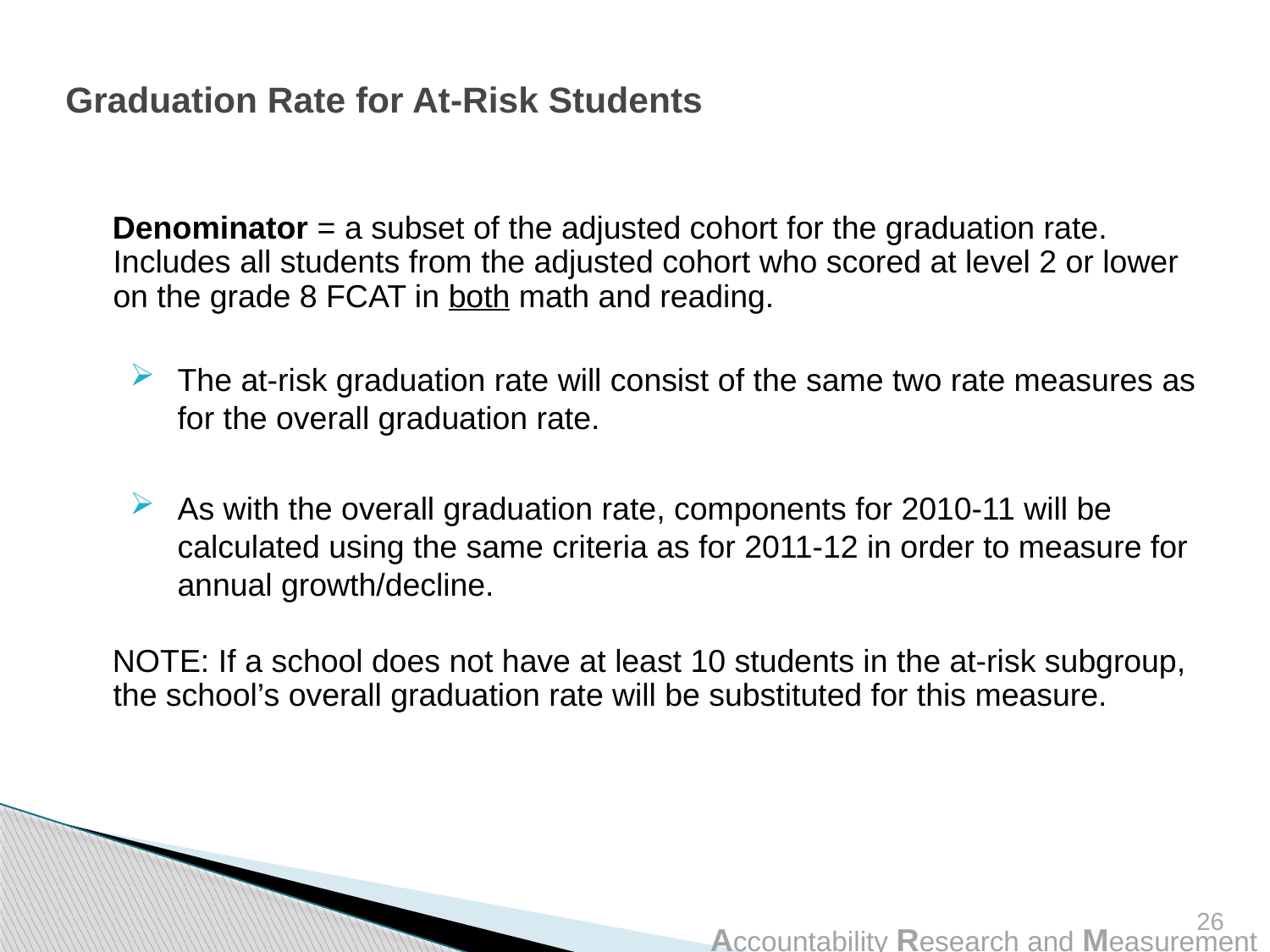

# Graduation Rate for At-Risk Students

Denominator = a subset of the adjusted cohort for the graduation rate. Includes all students from the adjusted cohort who scored at level 2 or lower on the grade 8 FCAT in both math and reading.

The at-risk graduation rate will consist of the same two rate measures as for the overall graduation rate.

As with the overall graduation rate, components for 2010-11 will be calculated using the same criteria as for 2011-12 in order to measure for annual growth/decline.

NOTE: If a school does not have at least 10 students in the at-risk subgroup, the school’s overall graduation rate will be substituted for this measure.

26